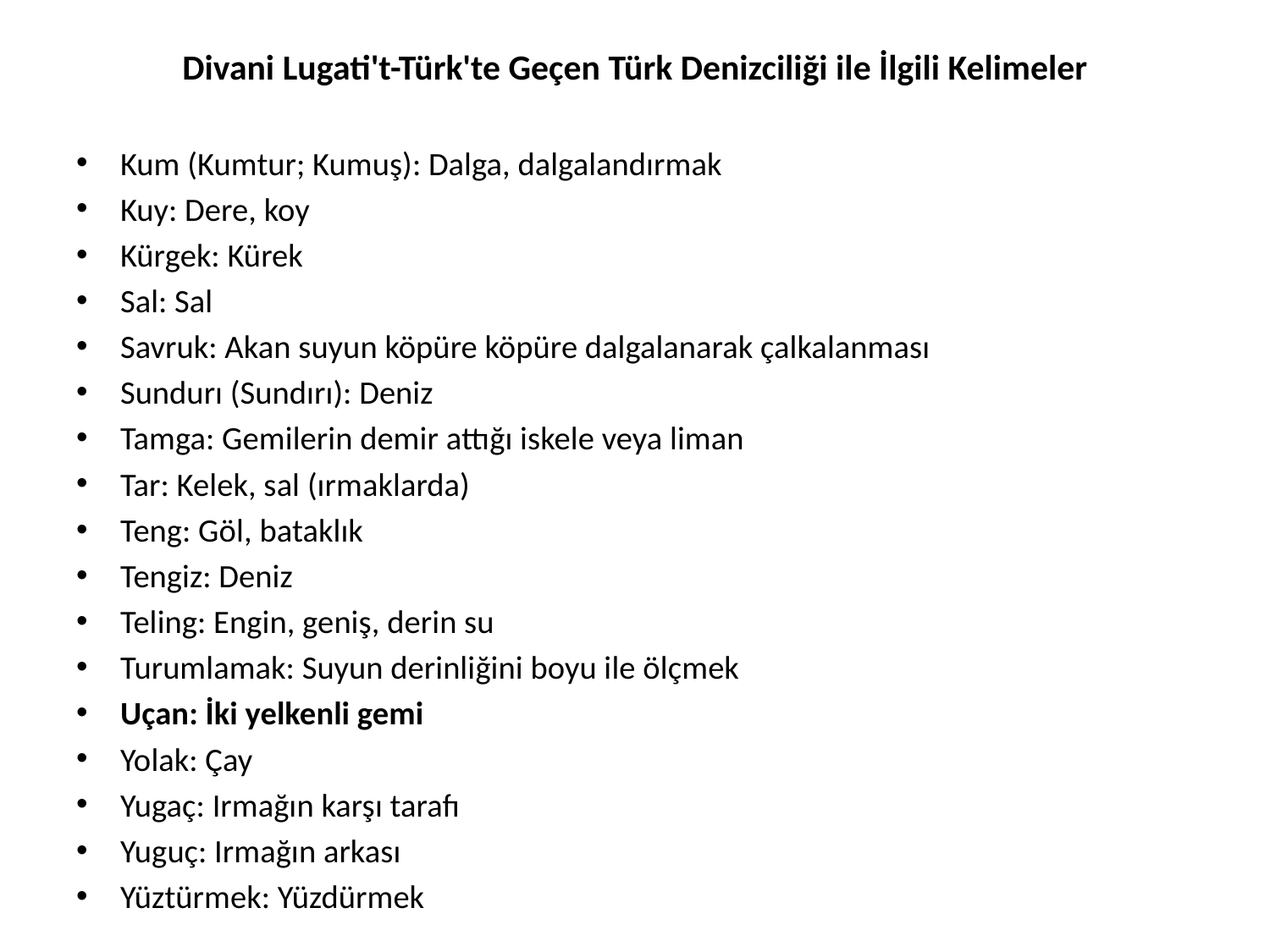

# Divani Lugati't-Türk'te Geçen Türk Denizciliği ile İlgili Kelimeler
Kum (Kumtur; Kumuş): Dalga, dalgalandırmak
Kuy: Dere, koy
Kürgek: Kürek
Sal: Sal
Savruk: Akan suyun köpüre köpüre dalgalanarak çalkalanması
Sundurı (Sundırı): Deniz
Tamga: Gemilerin demir attığı iskele veya liman
Tar: Kelek, sal (ırmaklarda)
Teng: Göl, bataklık
Tengiz: Deniz
Teling: Engin, geniş, derin su
Turumlamak: Suyun derinliğini boyu ile ölçmek
Uçan: İki yelkenli gemi
Yolak: Çay
Yugaç: Irmağın karşı tarafı
Yuguç: Irmağın arkası
Yüztürmek: Yüzdürmek